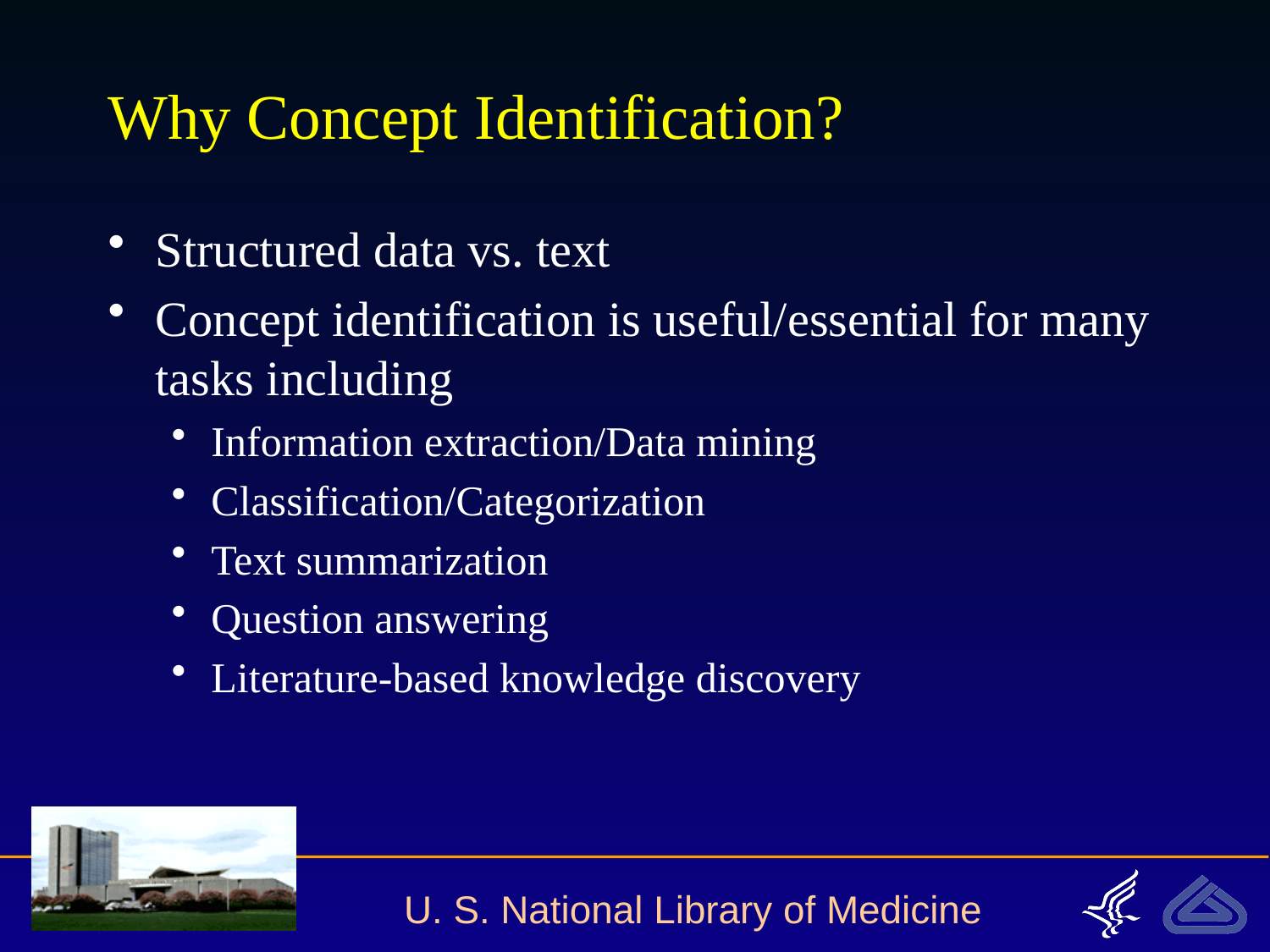

# Why Concept Identification?
Structured data vs. text
Concept identification is useful/essential for many tasks including
Information extraction/Data mining
Classification/Categorization
Text summarization
Question answering
Literature-based knowledge discovery